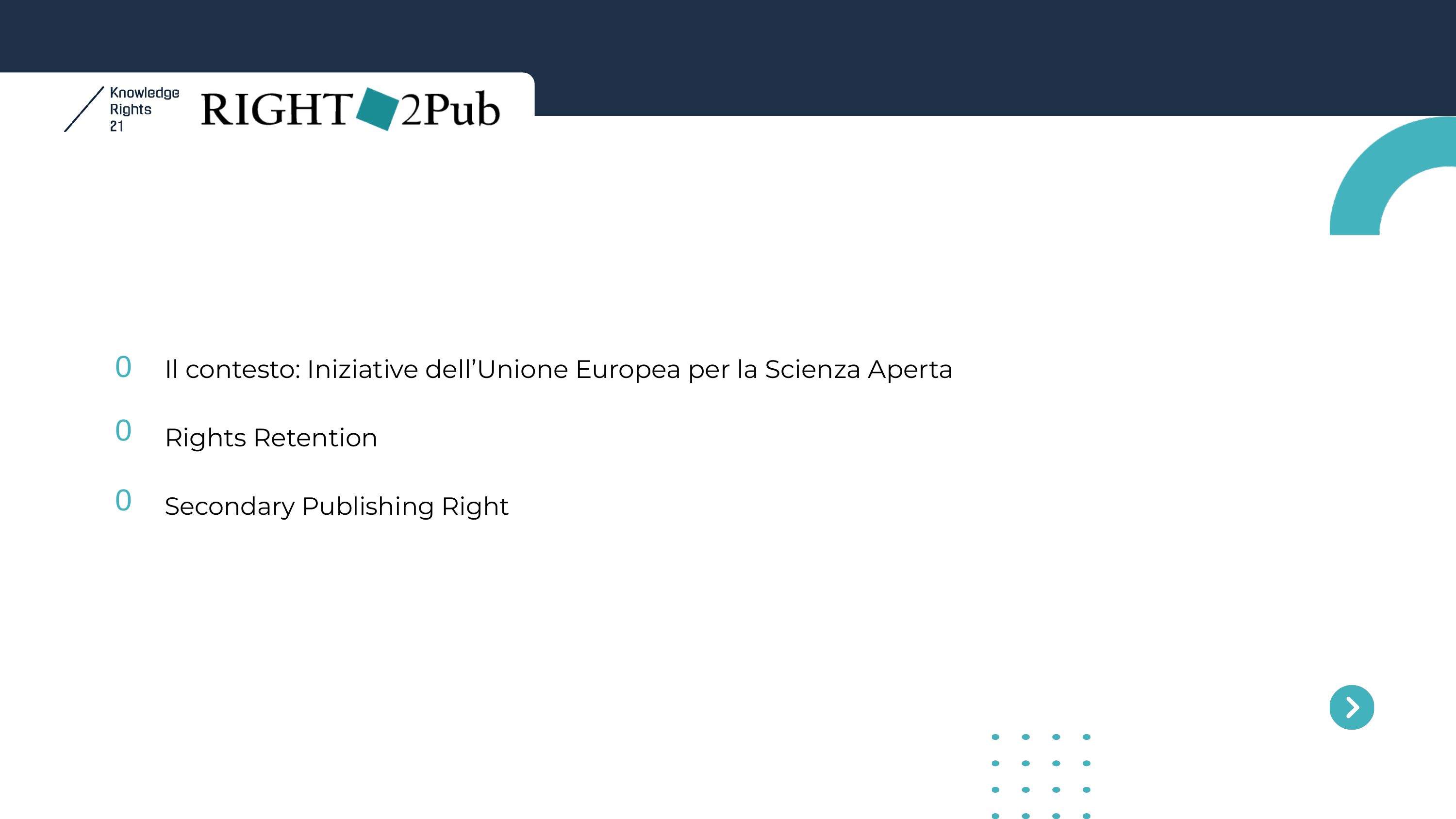

Il contesto: Iniziative dell’Unione Europea per la Scienza Aperta
0
0
Rights Retention
0
Secondary Publishing Right